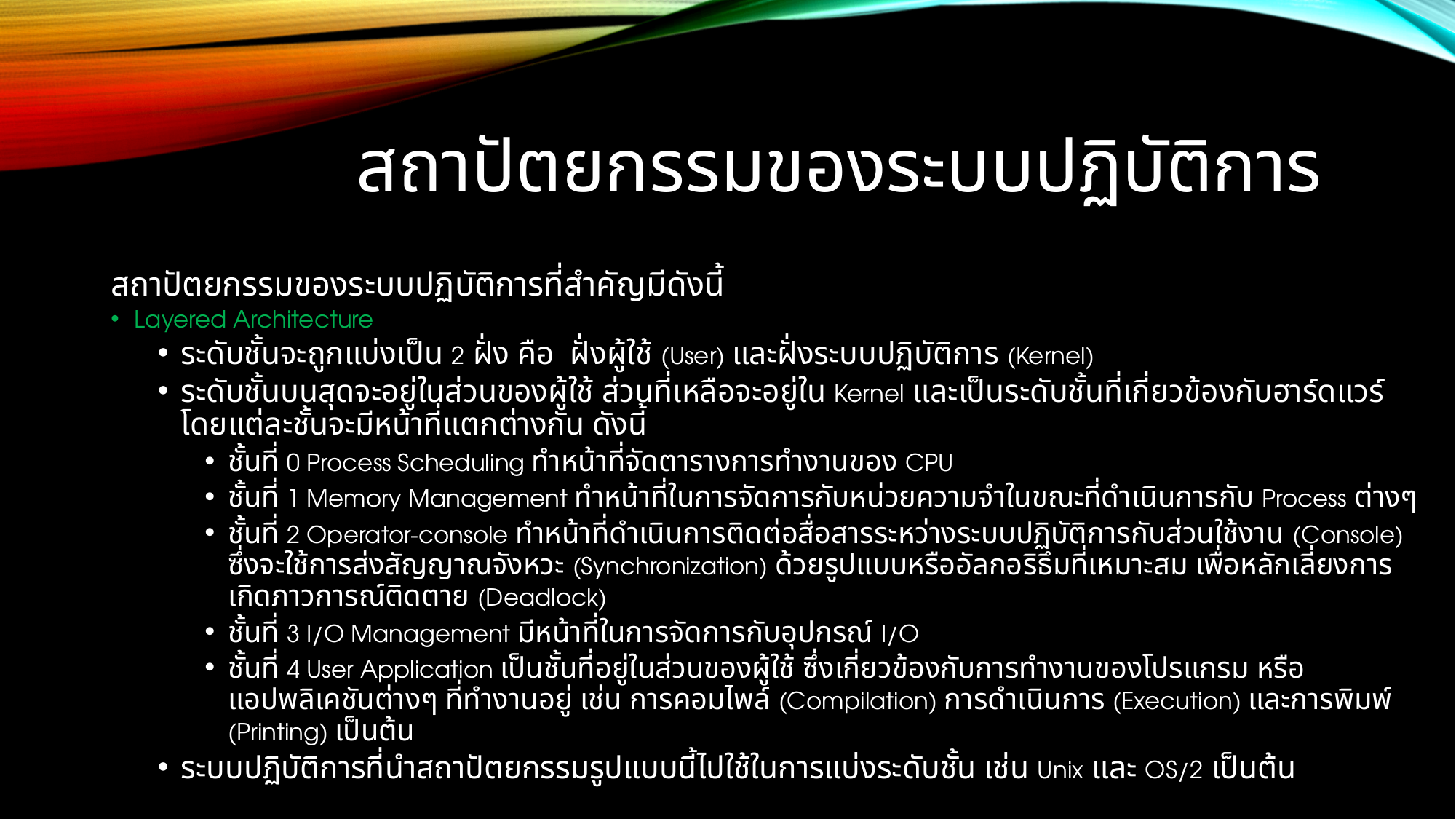

# สถาปัตยกรรมของระบบปฏิบัติการ
สถาปัตยกรรมของระบบปฏิบัติการที่สำคัญมีดังนี้
Layered Architecture
ระดับชั้นจะถูกแบ่งเป็น 2 ฝั่ง คือ  ฝั่งผู้ใช้ (User) และฝั่งระบบปฏิบัติการ (Kernel)
ระดับชั้นบนสุดจะอยู่ในส่วนของผู้ใช้ ส่วนที่เหลือจะอยู่ใน Kernel และเป็นระดับชั้นที่เกี่ยวข้องกับฮาร์ดแวร์ โดยแต่ละชั้นจะมีหน้าที่แตกต่างกัน ดังนี้
ชั้นที่ 0 Process Scheduling ทำหน้าที่จัดตารางการทำงานของ CPU
ชั้นที่ 1 Memory Management ทำหน้าที่ในการจัดการกับหน่วยความจำในขณะที่ดำเนินการกับ Process ต่างๆ
ชั้นที่ 2 Operator-console ทำหน้าที่ดำเนินการติดต่อสื่อสารระหว่างระบบปฏิบัติการกับส่วนใช้งาน (Console) ซึ่งจะใช้การส่งสัญญาณจังหวะ (Synchronization) ด้วยรูปแบบหรืออัลกอริธึมที่เหมาะสม เพื่อหลักเลี่ยงการเกิดภาวการณ์ติดตาย (Deadlock)
ชั้นที่ 3 I/O Management มีหน้าที่ในการจัดการกับอุปกรณ์ I/O
ชั้นที่ 4 User Application เป็นชั้นที่อยู่ในส่วนของผู้ใช้ ซึ่งเกี่ยวข้องกับการทำงานของโปรแกรม หรือแอปพลิเคชันต่างๆ ที่ทำงานอยู่ เช่น การคอมไพล์ (Compilation) การดำเนินการ (Execution) และการพิมพ์ (Printing) เป็นต้น
ระบบปฏิบัติการที่นำสถาปัตยกรรมรูปแบบนี้ไปใช้ในการแบ่งระดับชั้น เช่น Unix และ OS/2 เป็นต้น